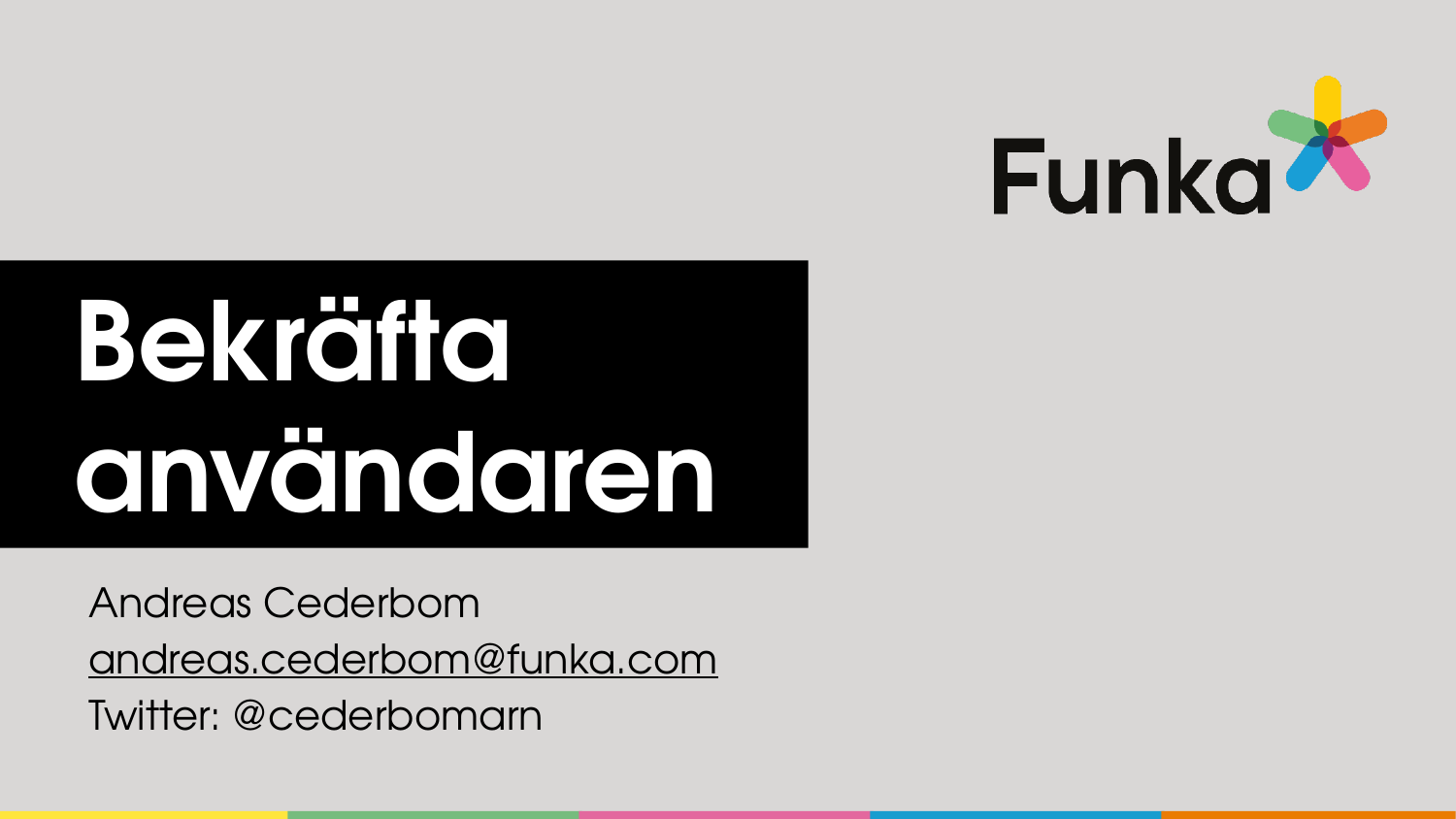

# Bekräfta användaren
Andreas Cederbom
andreas.cederbom@funka.com
Twitter: @cederbomarn